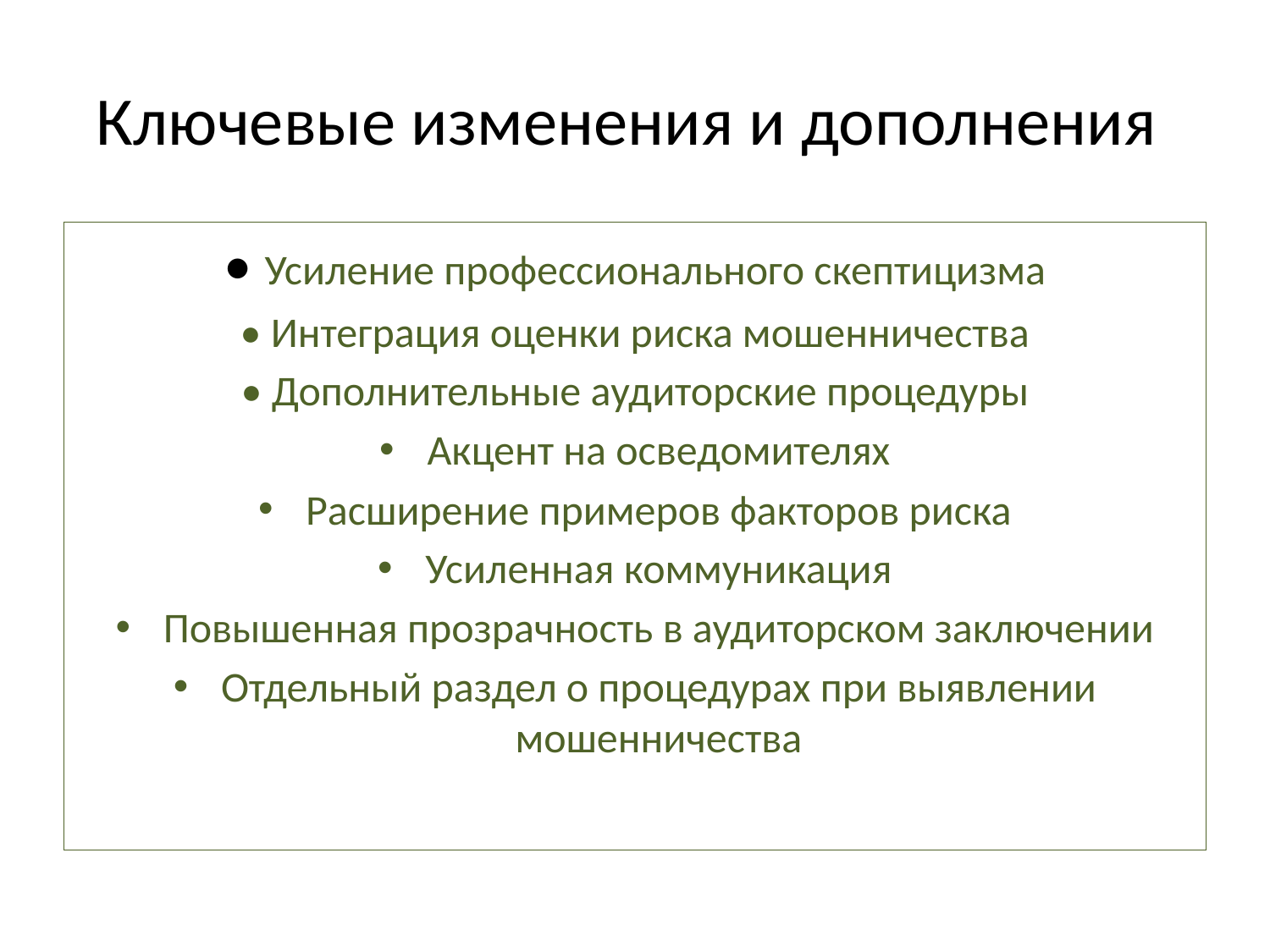

# Ключевые изменения и дополнения
• Усиление профессионального скептицизма
• Интеграция оценки риска мошенничества
• Дополнительные аудиторские процедуры
Акцент на осведомителях
Расширение примеров факторов риска
Усиленная коммуникация
Повышенная прозрачность в аудиторском заключении
Отдельный раздел о процедурах при выявлении мошенничества